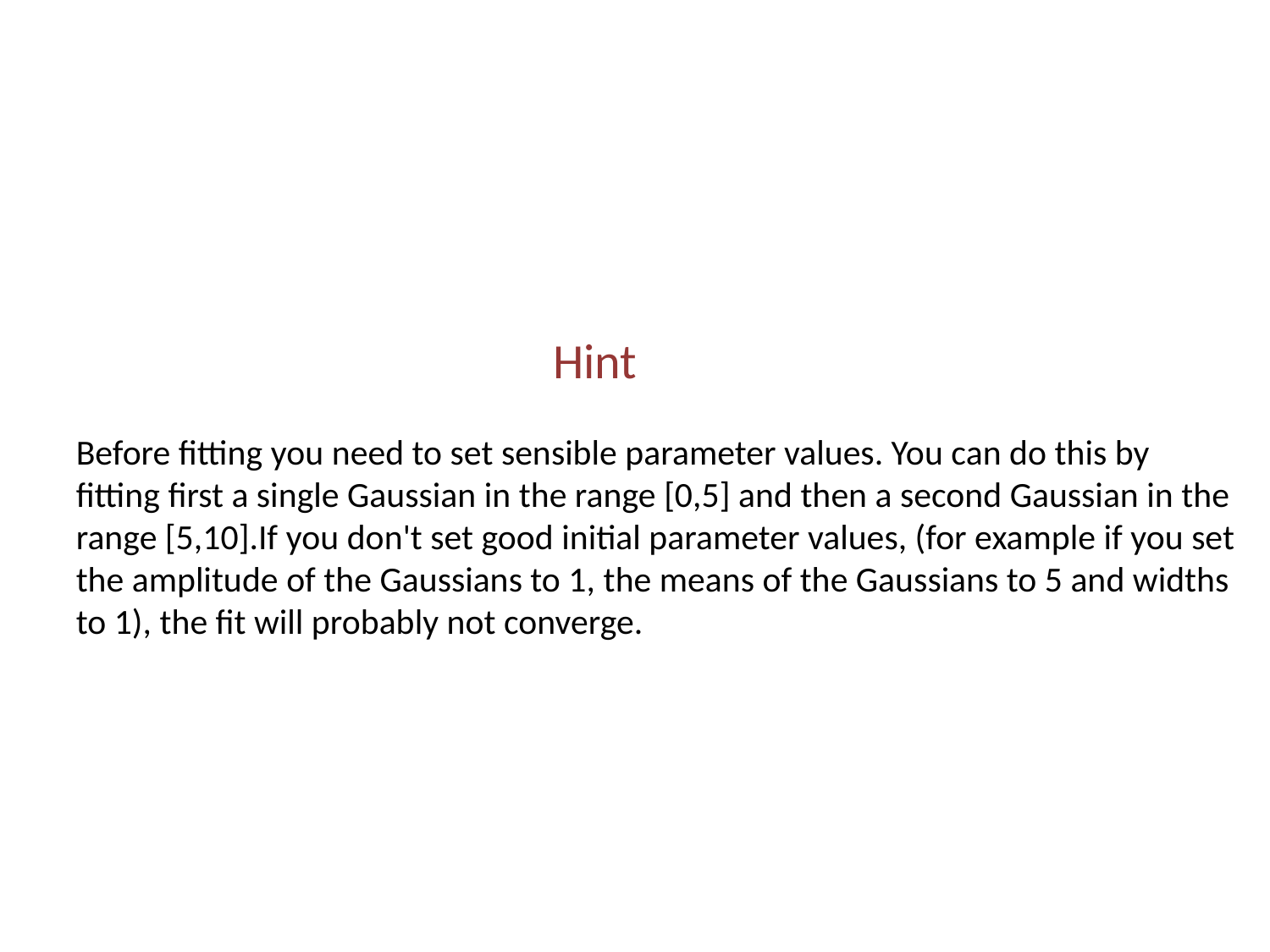

Hint
Before fitting you need to set sensible parameter values. You can do this by fitting first a single Gaussian in the range [0,5] and then a second Gaussian in the range [5,10].If you don't set good initial parameter values, (for example if you set the amplitude of the Gaussians to 1, the means of the Gaussians to 5 and widths to 1), the fit will probably not converge.